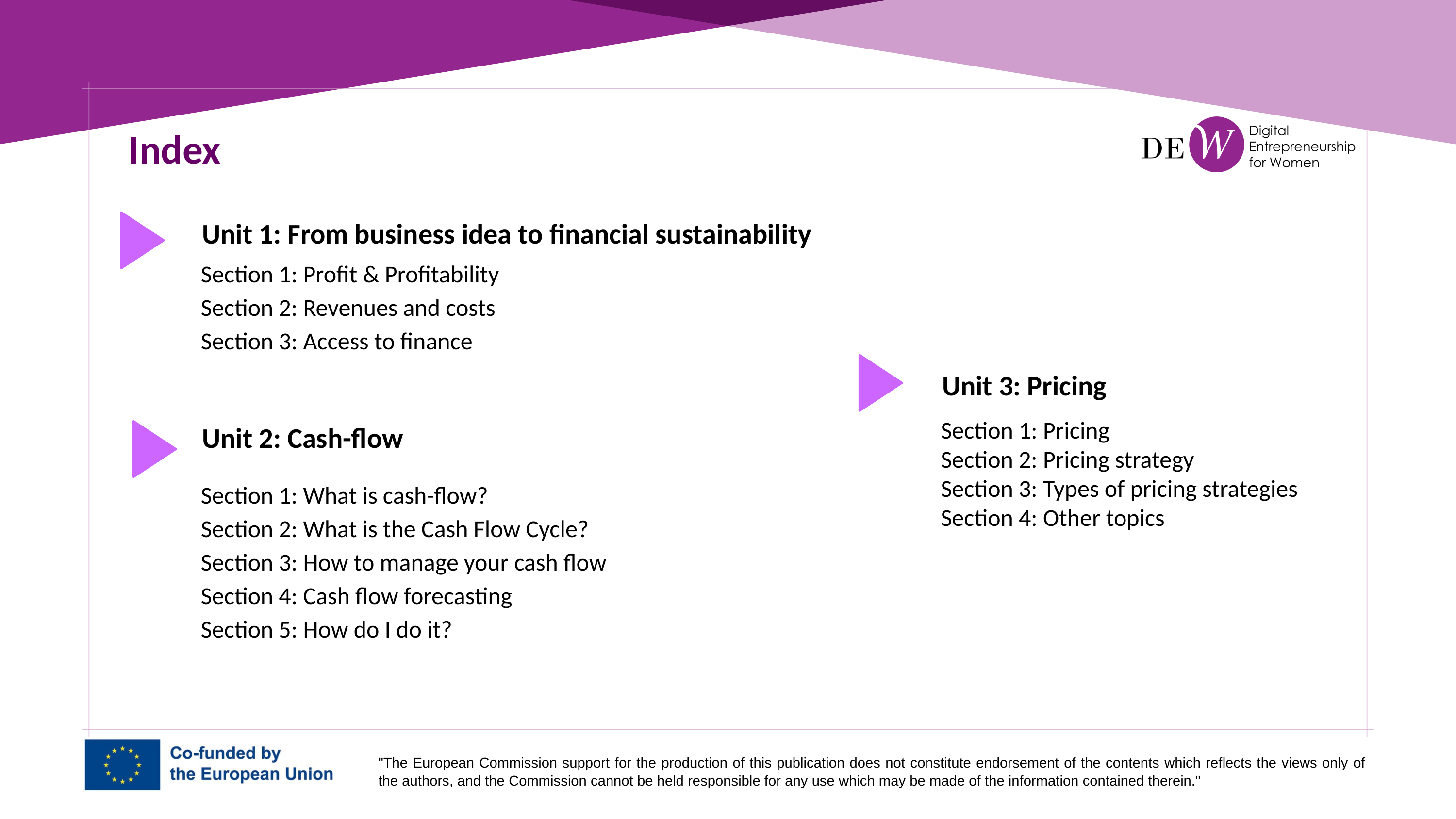

Index
Unit 1: From business idea to financial sustainability
Section 1: Profit & Profitability
Section 2: Revenues and costs
Section 3: Access to finance

Unit 3: Pricing
Section 1: Pricing
Section 2: Pricing strategy
Section 3: Types of pricing strategies
Section 4: Other topics
Unit 2: Cash-flow
Section 1: What is cash-flow?
Section 2: What is the Cash Flow Cycle?
Section 3: How to manage your cash flow
Section 4: Cash flow forecasting
Section 5: How do I do it?